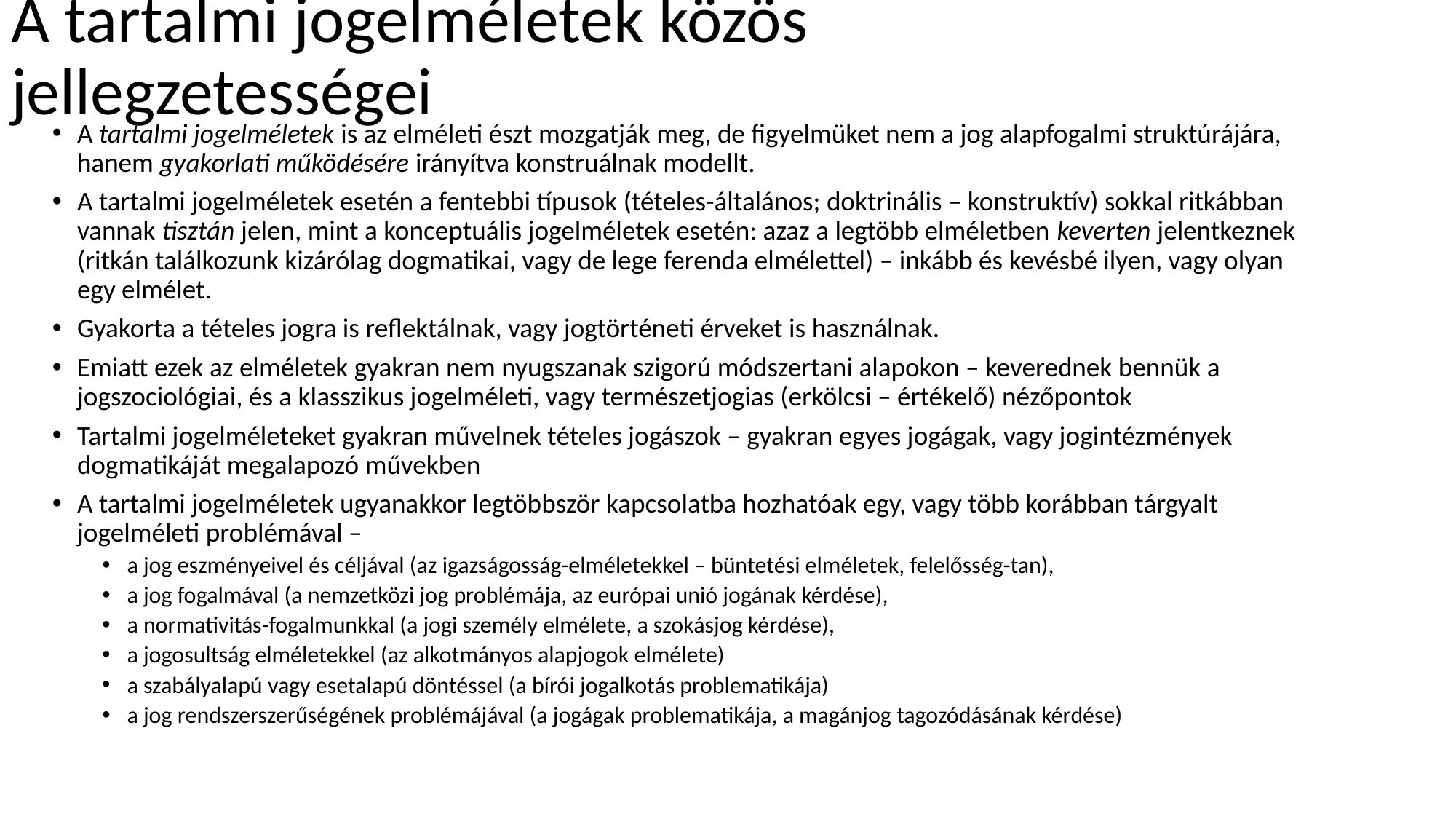

# A tartalmi jogelméletek közös jellegzetességei
A tartalmi jogelméletek is az elméleti észt mozgatják meg, de figyelmüket nem a jog alapfogalmi struktúrájára, hanem gyakorlati működésére irányítva konstruálnak modellt.
A tartalmi jogelméletek esetén a fentebbi típusok (tételes-általános; doktrinális – konstruktív) sokkal ritkábban vannak tisztán jelen, mint a konceptuális jogelméletek esetén: azaz a legtöbb elméletben keverten jelentkeznek (ritkán találkozunk kizárólag dogmatikai, vagy de lege ferenda elmélettel) – inkább és kevésbé ilyen, vagy olyan egy elmélet.
Gyakorta a tételes jogra is reflektálnak, vagy jogtörténeti érveket is használnak.
Emiatt ezek az elméletek gyakran nem nyugszanak szigorú módszertani alapokon – keverednek bennük a jogszociológiai, és a klasszikus jogelméleti, vagy természetjogias (erkölcsi – értékelő) nézőpontok
Tartalmi jogelméleteket gyakran művelnek tételes jogászok – gyakran egyes jogágak, vagy jogintézmények dogmatikáját megalapozó művekben
A tartalmi jogelméletek ugyanakkor legtöbbször kapcsolatba hozhatóak egy, vagy több korábban tárgyalt jogelméleti problémával –
a jog eszményeivel és céljával (az igazságosság-elméletekkel – büntetési elméletek, felelősség-tan),
a jog fogalmával (a nemzetközi jog problémája, az európai unió jogának kérdése),
a normativitás-fogalmunkkal (a jogi személy elmélete, a szokásjog kérdése),
a jogosultság elméletekkel (az alkotmányos alapjogok elmélete)
a szabályalapú vagy esetalapú döntéssel (a bírói jogalkotás problematikája)
a jog rendszerszerűségének problémájával (a jogágak problematikája, a magánjog tagozódásának kérdése)